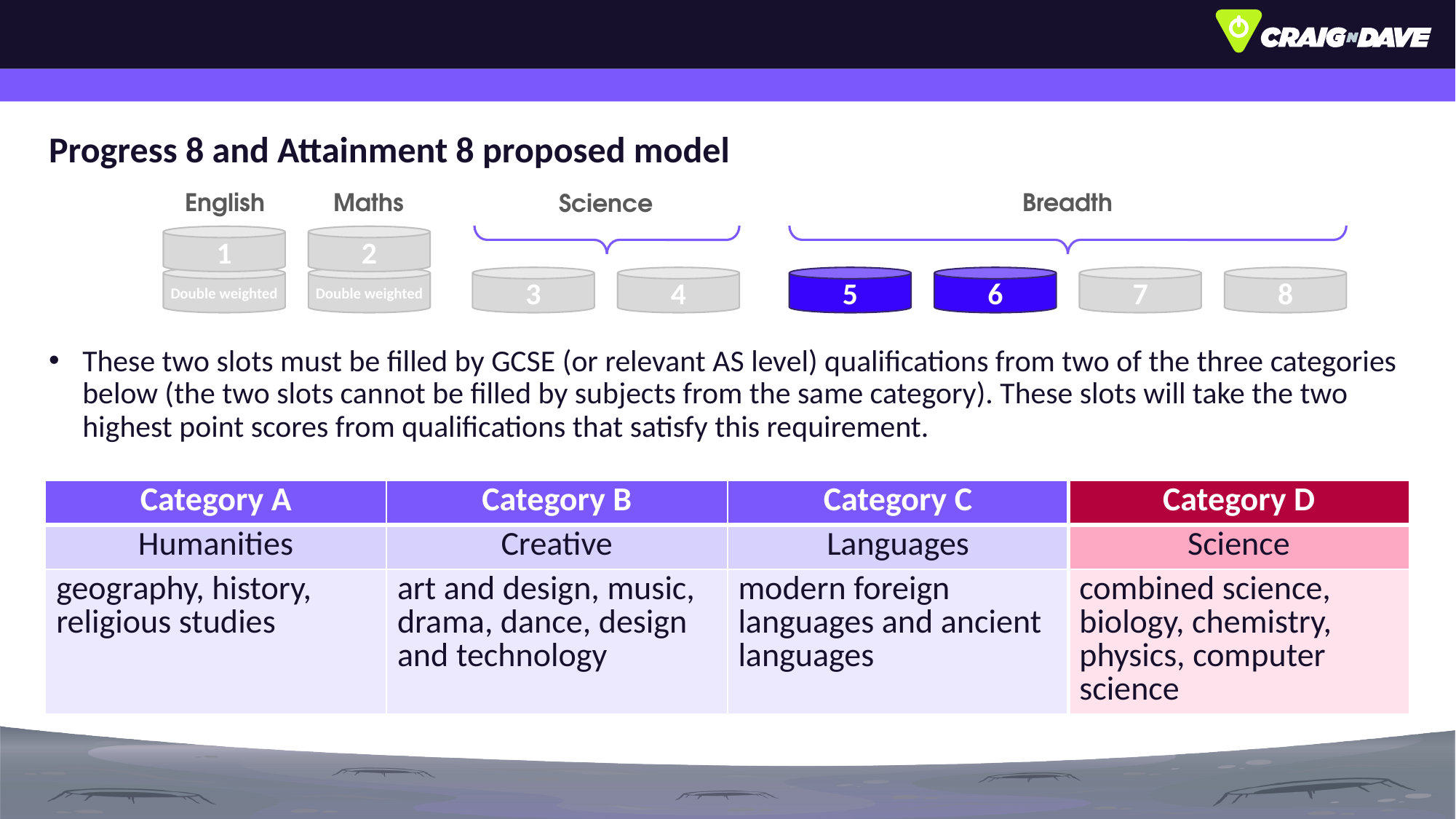

# Progress 8 and Attainment 8 proposed model

Breadth
English
Maths
Science
2
1
Double weighted
Double weighted
3
4
5
6
7
8
These two slots must be filled by GCSE (or relevant AS level) qualifications from two of the three categories below (the two slots cannot be filled by subjects from the same category). These slots will take the two highest point scores from qualifications that satisfy this requirement.
| Category A | Category B | Category C | Category D |
| --- | --- | --- | --- |
| Humanities | Creative | Languages | Science |
| geography, history, religious studies | art and design, music, drama, dance, design and technology | modern foreign languages and ancient languages | combined science, biology, chemistry, physics, computer science |